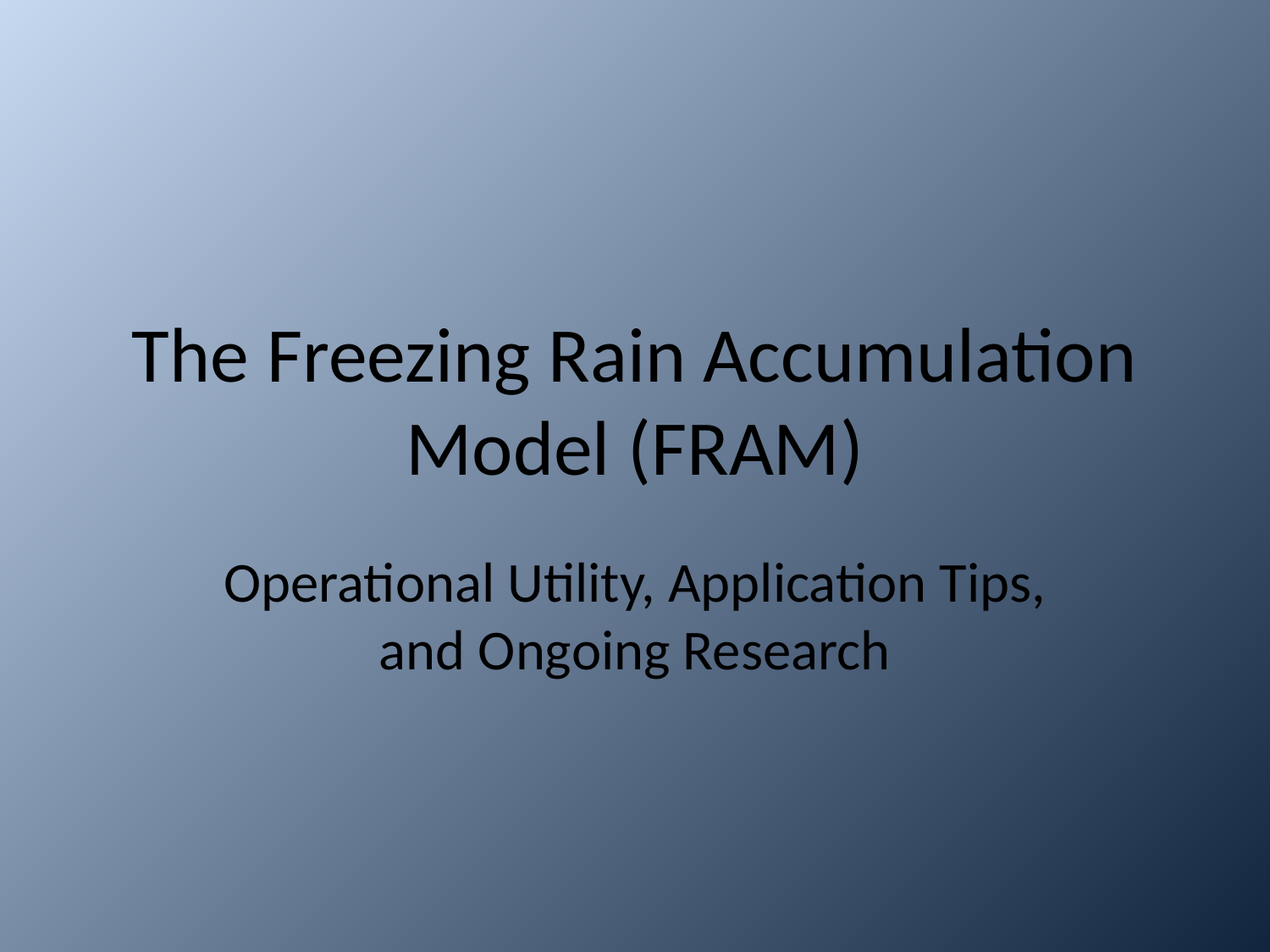

# The Freezing Rain Accumulation Model (FRAM)
Operational Utility, Application Tips, and Ongoing Research